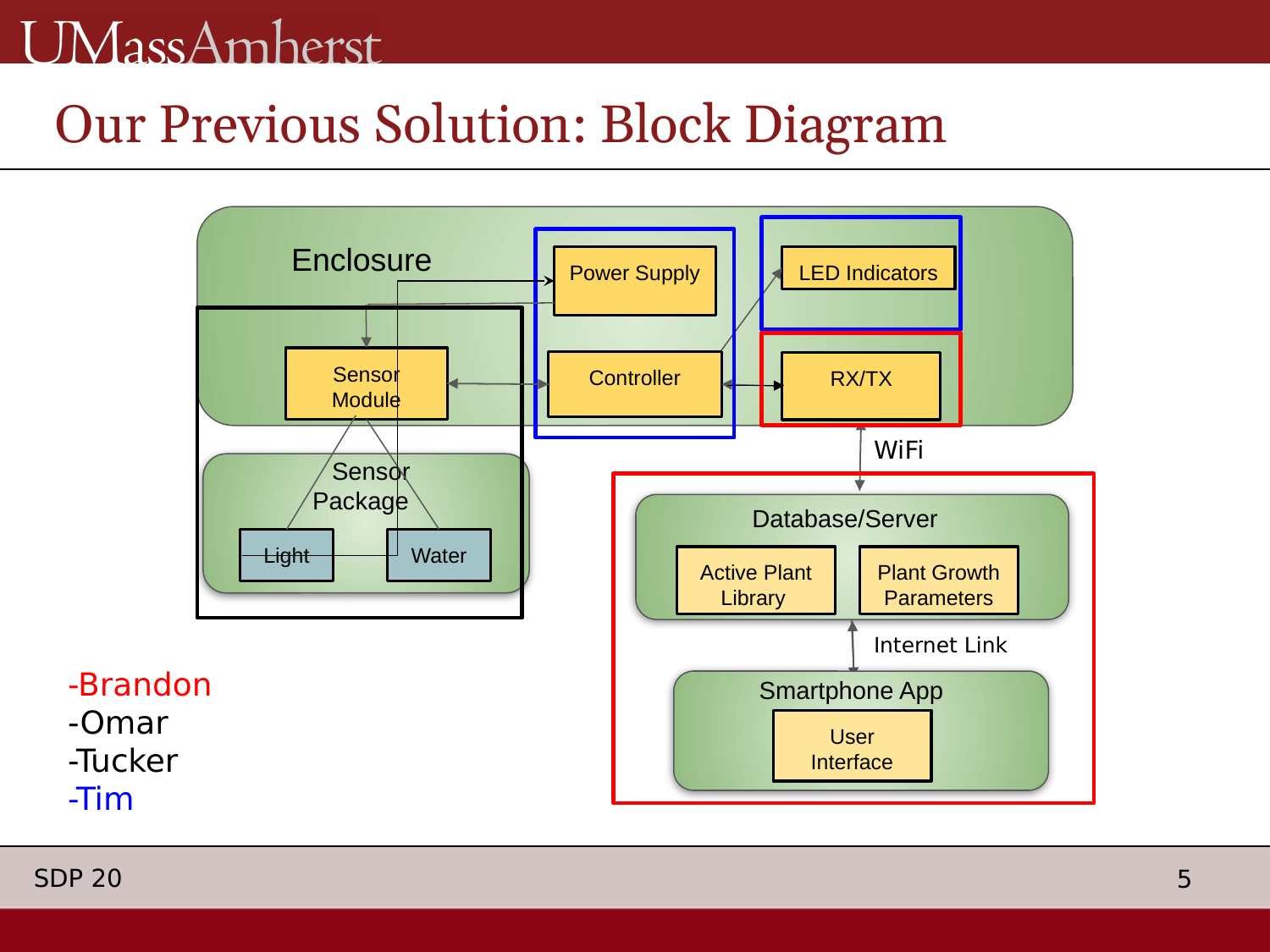

# Our Previous Solution: Block Diagram

LED Indicators
Power Supply
Sensor Module
Controller

Enclosure

      RX/TX
WiFi
    Sensor  Package

Database/Server

Active Plant Library
Plant Growth Parameters
Light
Water
Internet Link
-Brandon
-Omar
-Tucker
-Tim

Smartphone App

User Interface